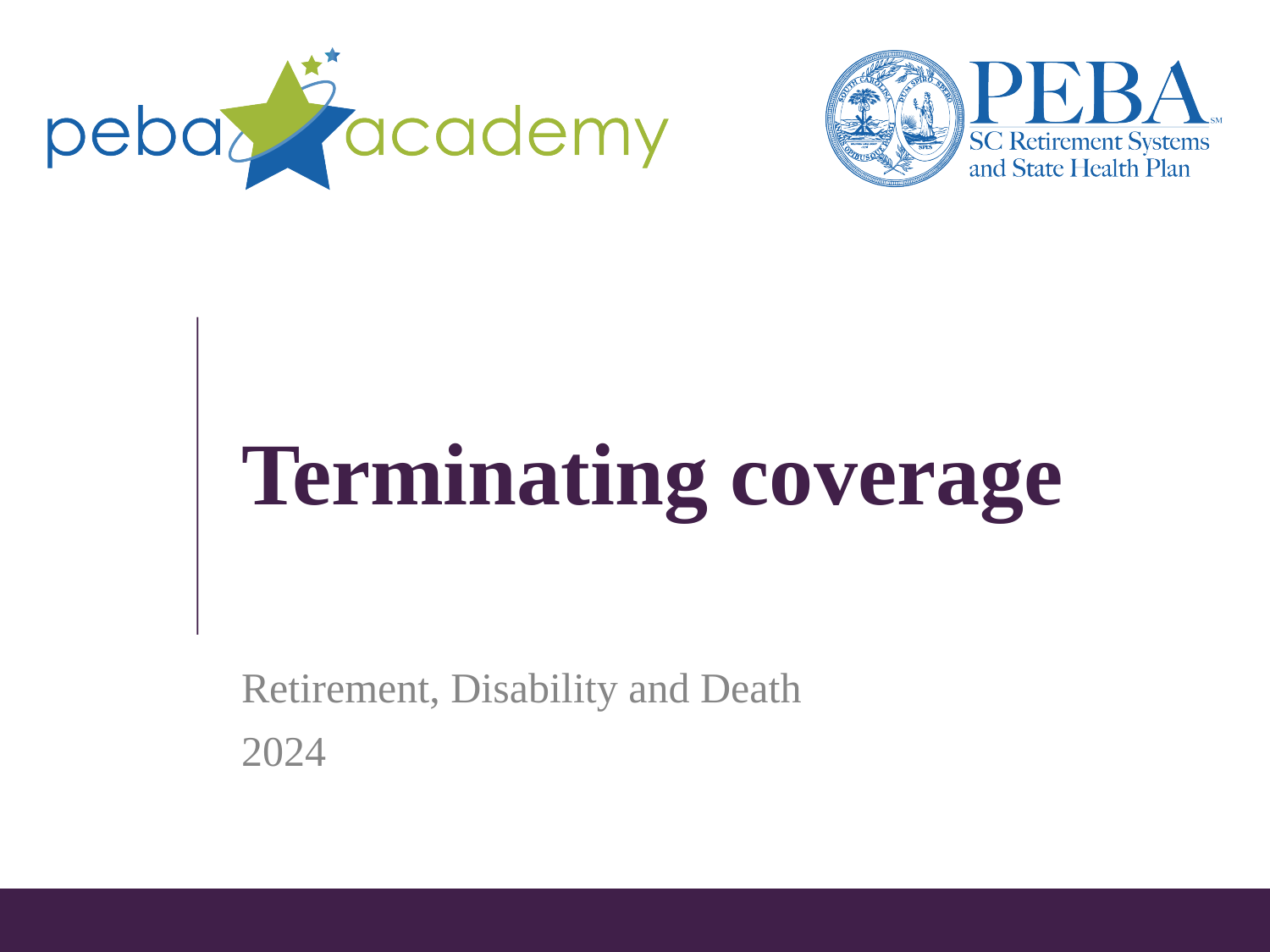

# Terminating coverage
Retirement, Disability and Death
2024